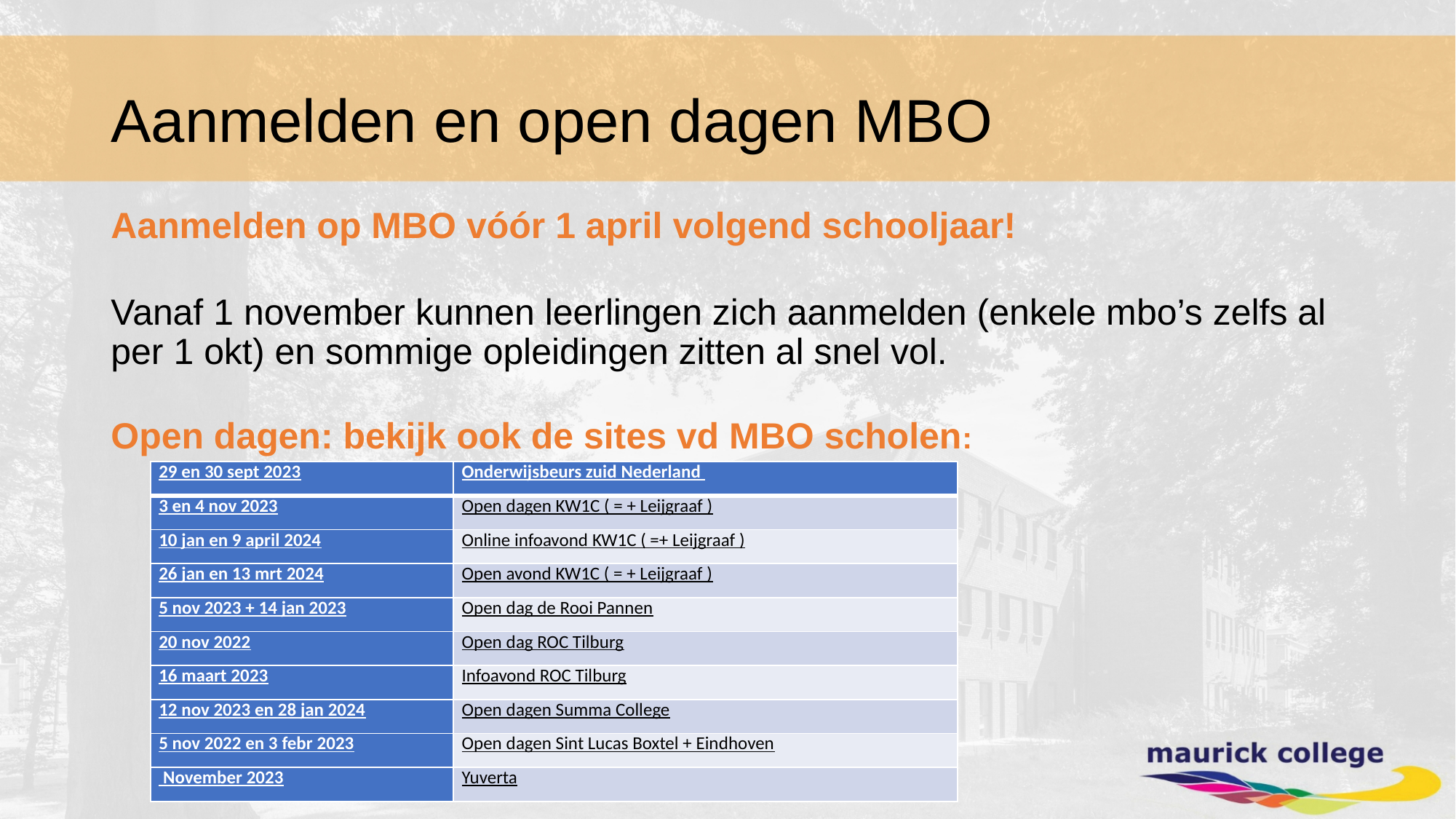

# Aanmelden en open dagen MBO
Aanmelden op MBO vóór 1 april volgend schooljaar!

Vanaf 1 november kunnen leerlingen zich aanmelden (enkele mbo’s zelfs al per 1 okt) en sommige opleidingen zitten al snel vol.

Open dagen: bekijk ook de sites vd MBO scholen:

| 29 en 30 sept 2023 | Onderwijsbeurs zuid Nederland |
| --- | --- |
| 3 en 4 nov 2023 | Open dagen KW1C ( = + Leijgraaf ) |
| 10 jan en 9 april 2024 | Online infoavond KW1C ( =+ Leijgraaf ) |
| 26 jan en 13 mrt 2024 | Open avond KW1C ( = + Leijgraaf ) |
| 5 nov 2023 + 14 jan 2023 | Open dag de Rooi Pannen |
| 20 nov 2022 | Open dag ROC Tilburg |
| 16 maart 2023 | Infoavond ROC Tilburg |
| 12 nov 2023 en 28 jan 2024 | Open dagen Summa College |
| 5 nov 2022 en 3 febr 2023 | Open dagen Sint Lucas Boxtel + Eindhoven |
| November 2023 | Yuverta |